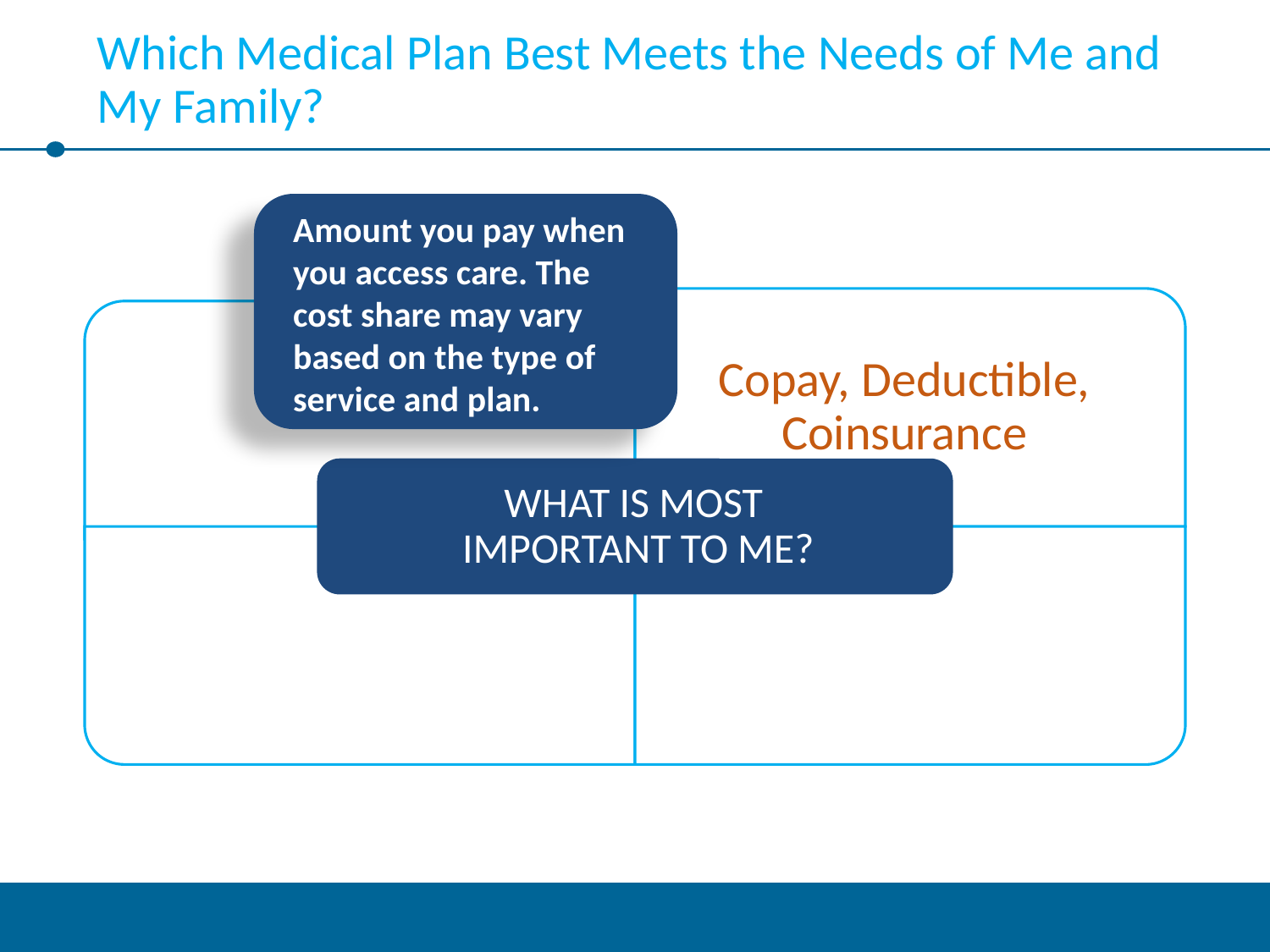

Which Medical Plan Best Meets the Needs of Me and My Family?

Amount you pay when you access care. The cost share may vary based on the type of service and plan.

Copay, Deductible, Coinsurance

WHAT IS MOST
IMPORTANT TO ME?

WHAT IS MOST
IMPORTANT TO ME?